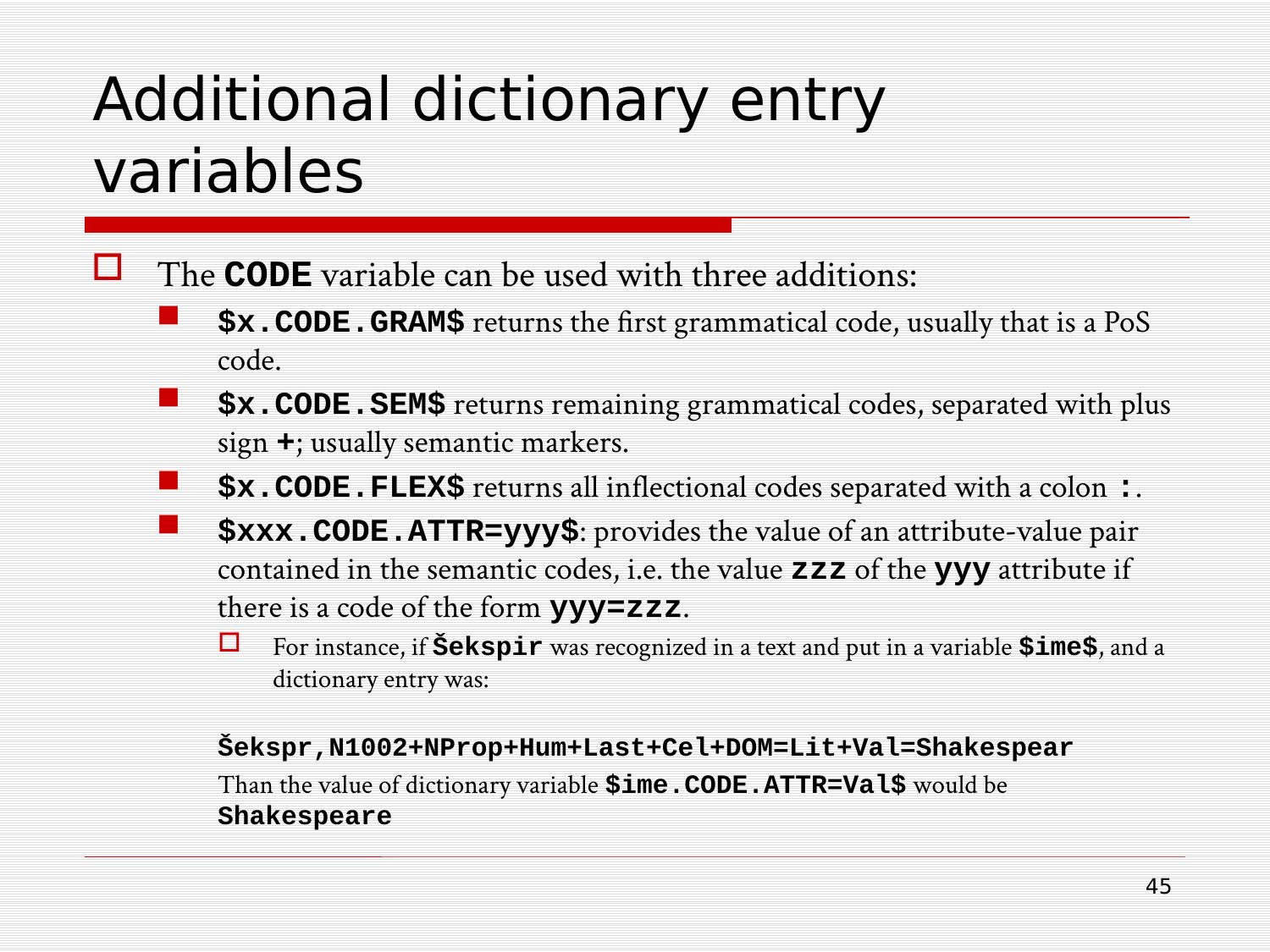

# Additional dictionary entry variables
The CODE variable can be used with three additions:
$x.CODE.GRAM$ returns the first grammatical code, usually that is a PoS code.
$x.CODE.SEM$ returns remaining grammatical codes, separated with plus sign +; usually semantic markers.
$x.CODE.FLEX$ returns all inflectional codes separated with a colon :.
$xxx.CODE.ATTR=yyy$: provides the value of an attribute-value pair contained in the semantic codes, i.e. the value zzz of the yyy attribute if there is a code of the form yyy=zzz.
For instance, if Šekspir was recognized in a text and put in a variable $ime$, and a dictionary entry was:
	Šekspr,N1002+NProp+Hum+Last+Cel+DOM=Lit+Val=Shakespear
Than the value of dictionary variable $ime.CODE.ATTR=Val$ would be Shakespeare
45